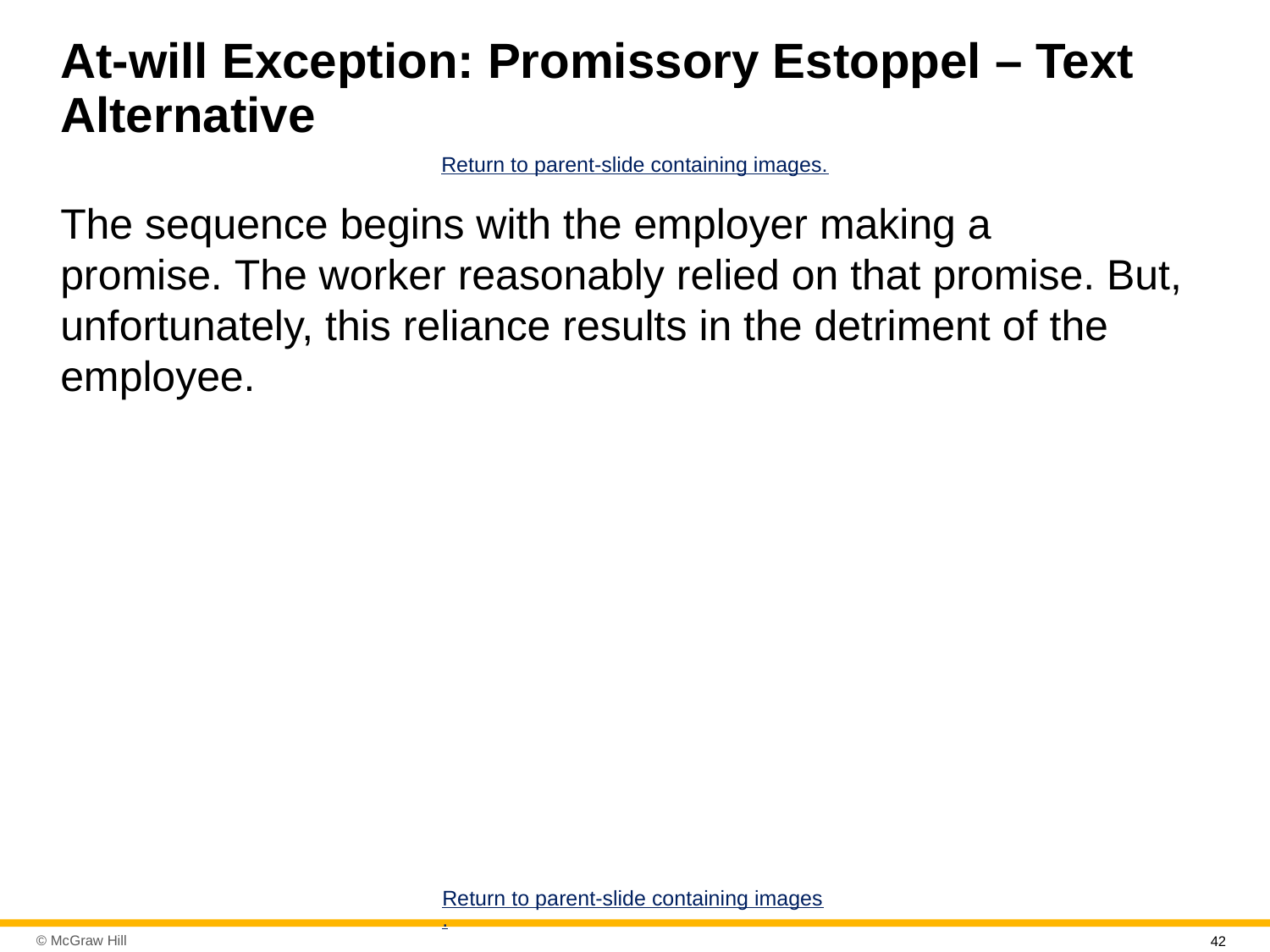

# At-will Exception: Promissory Estoppel – Text Alternative
Return to parent-slide containing images.
The sequence begins with the employer making a promise. The worker reasonably relied on that promise. But, unfortunately, this reliance results in the detriment of the employee.
Return to parent-slide containing images.
42